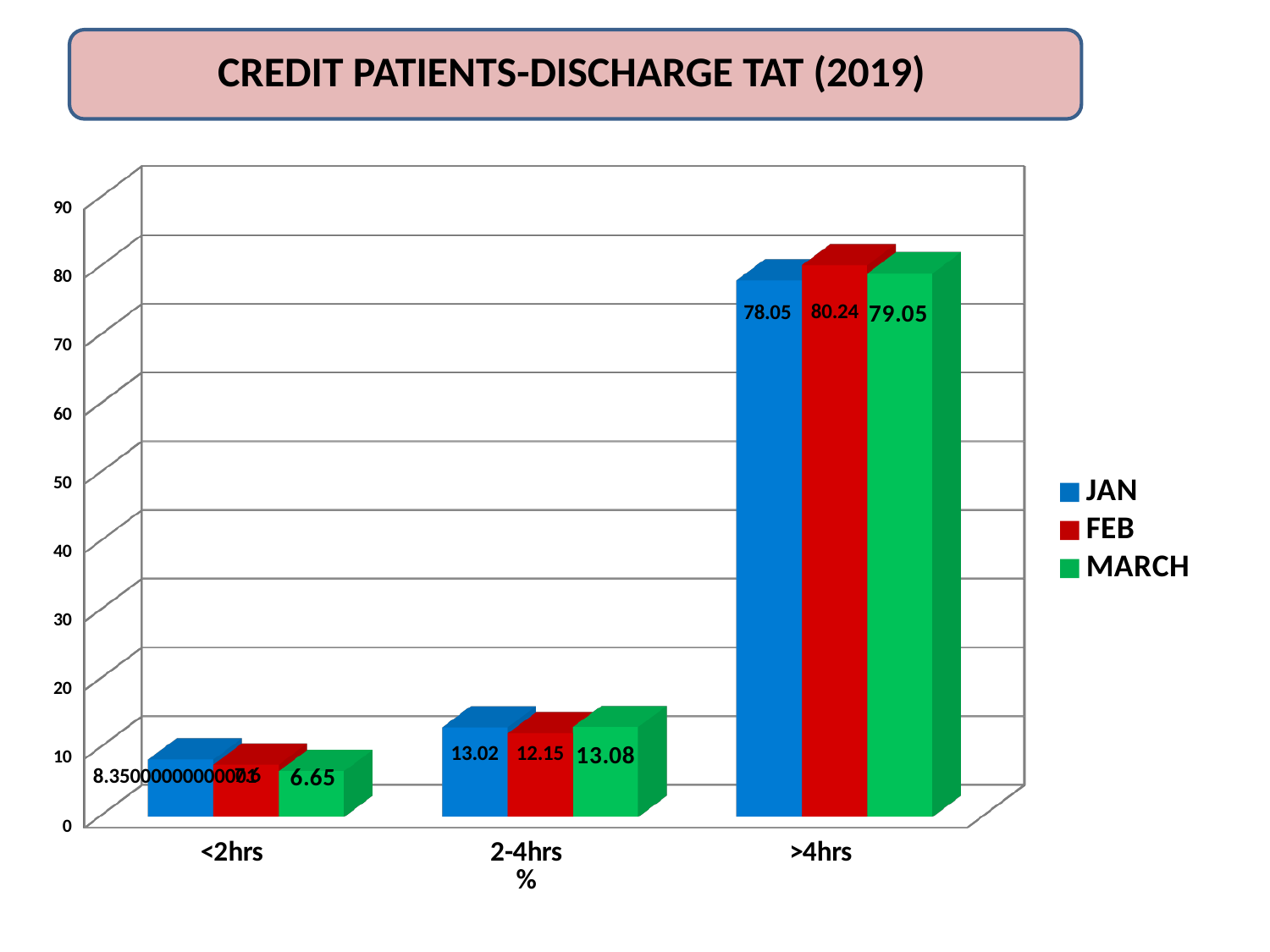

# CREDIT PATIENTS-DISCHARGE TAT (2019)

[unsupported chart]